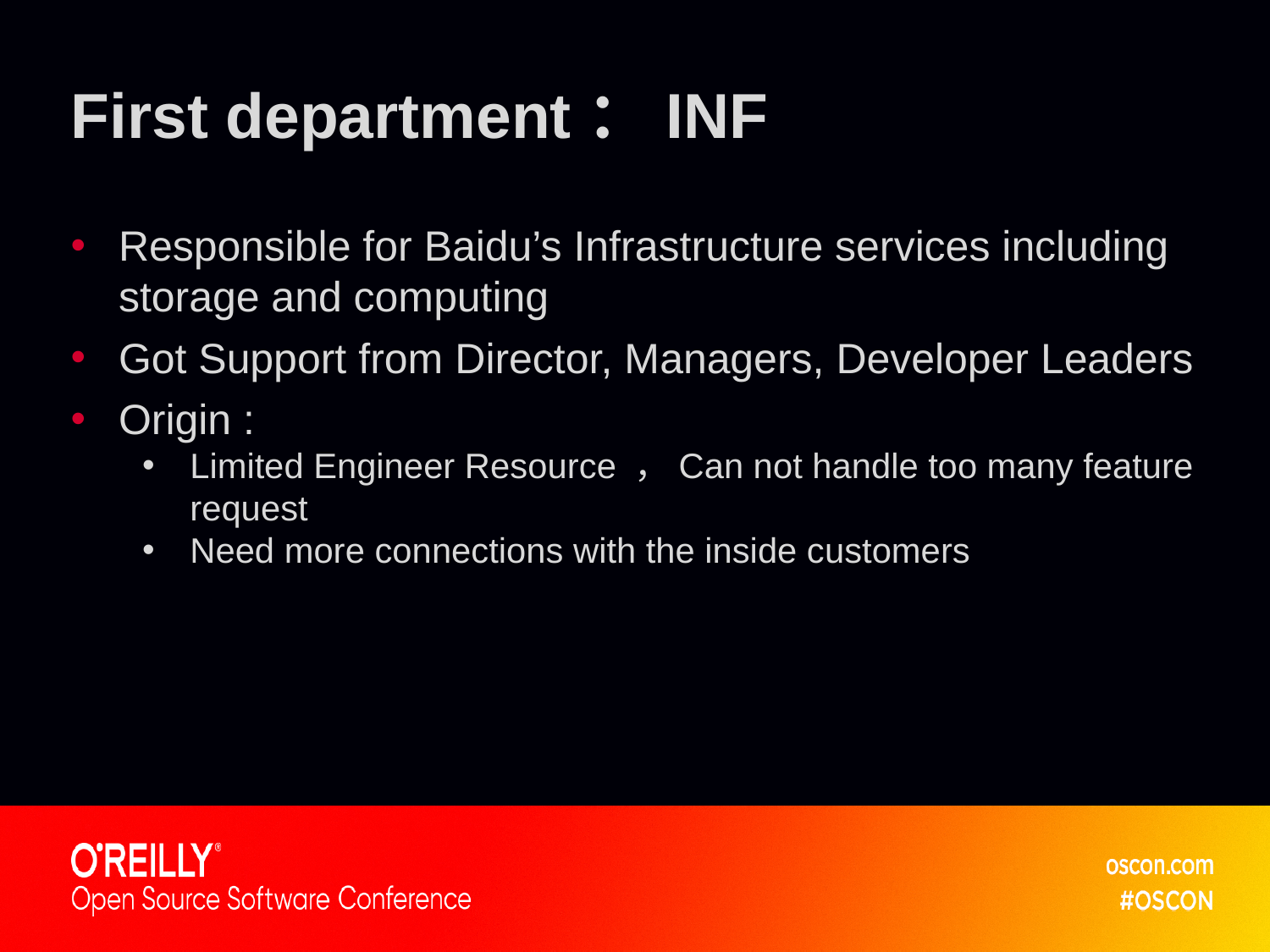

# First department：INF
Responsible for Baidu’s Infrastructure services including storage and computing
Got Support from Director, Managers, Developer Leaders
Origin :
Limited Engineer Resource ，Can not handle too many feature request
Need more connections with the inside customers